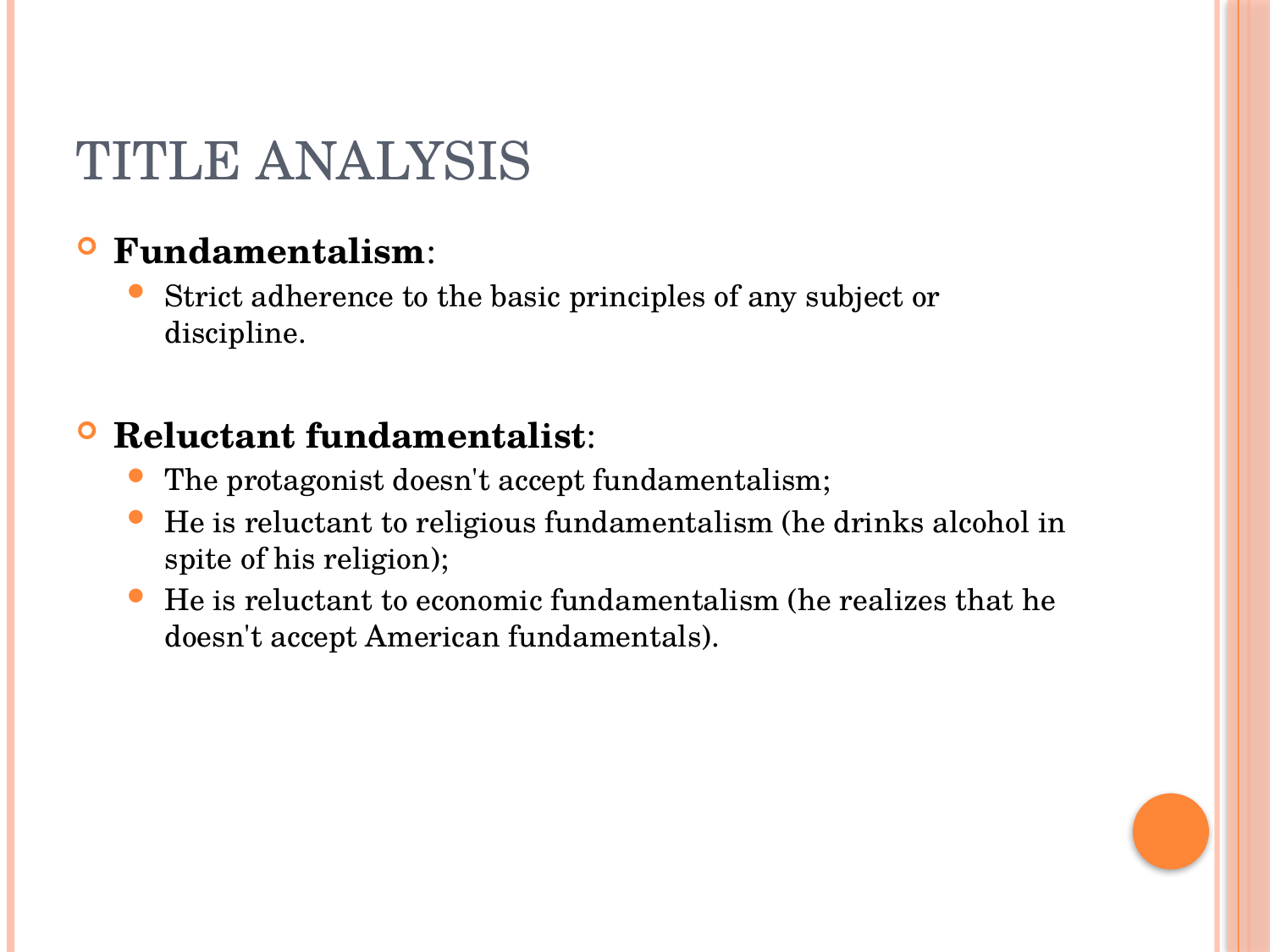

# Title analysis
Fundamentalism:
Strict adherence to the basic principles of any subject or discipline.

Reluctant fundamentalist:
The protagonist doesn't accept fundamentalism;
He is reluctant to religious fundamentalism (he drinks alcohol in spite of his religion);
He is reluctant to economic fundamentalism (he realizes that he doesn't accept American fundamentals).